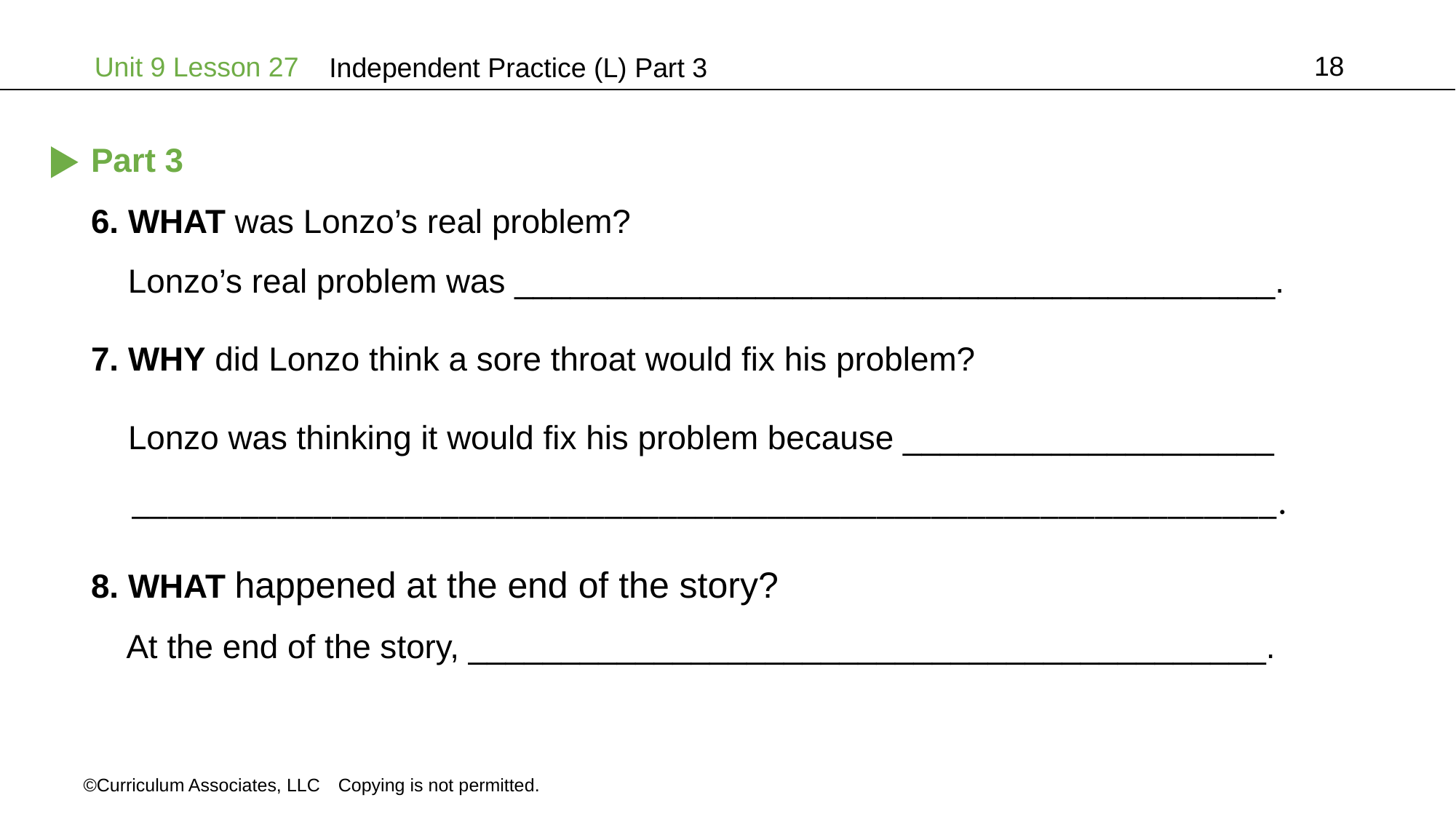

18
Independent Practice (L) Part 3
Part 3

6. WHAT was Lonzo’s real problem?
    Lonzo’s real problem was _________________________________________.
7. WHY did Lonzo think a sore throat would fix his problem?
    Lonzo was thinking it would fix his problem because ____________________
    _______________________________________________________________.
8. WHAT happened at the end of the story?
    At the end of the story, ___________________________________________.